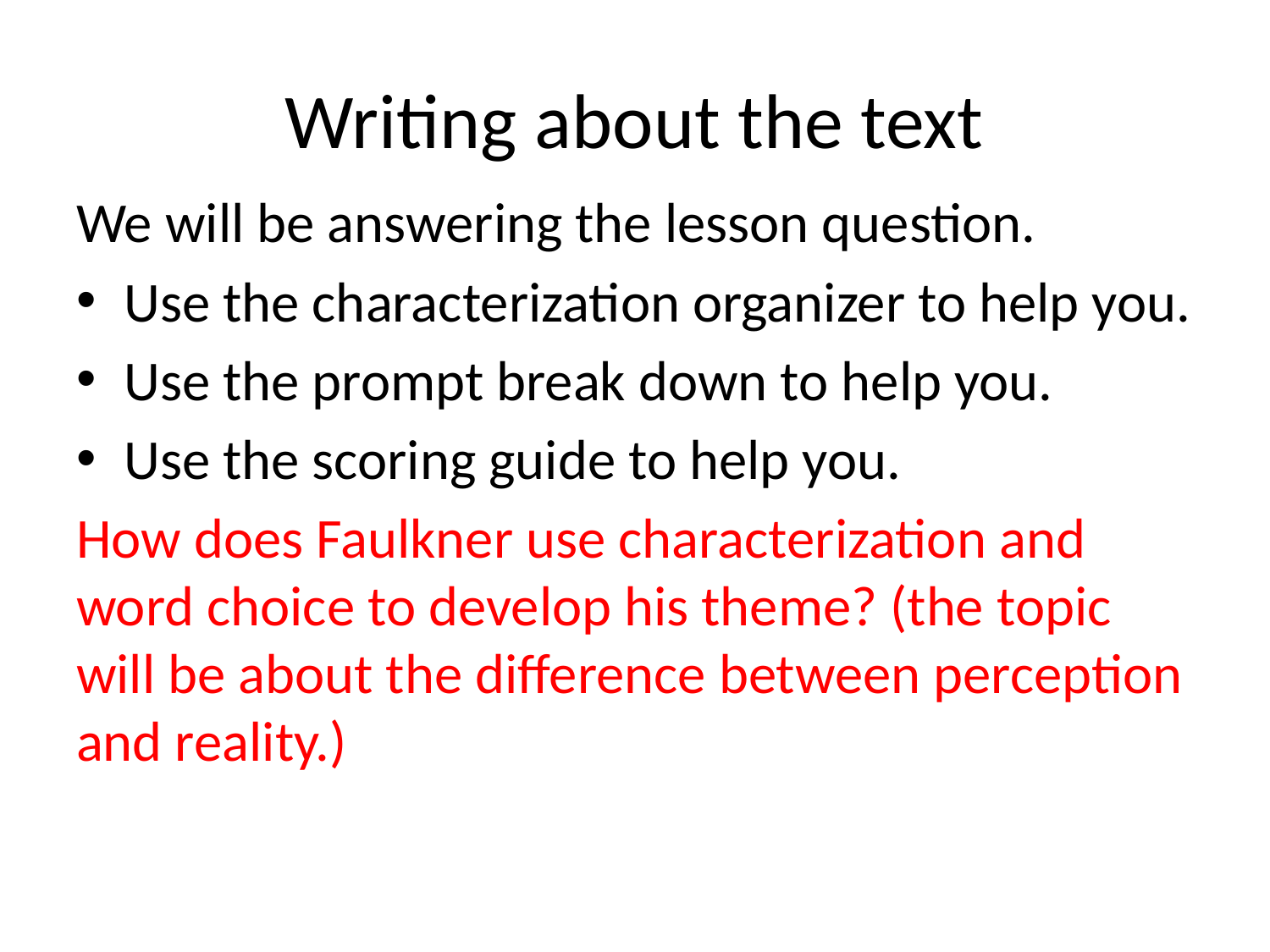

# Writing about the text
We will be answering the lesson question.
Use the characterization organizer to help you.
Use the prompt break down to help you.
Use the scoring guide to help you.
How does Faulkner use characterization and word choice to develop his theme? (the topic will be about the difference between perception and reality.)